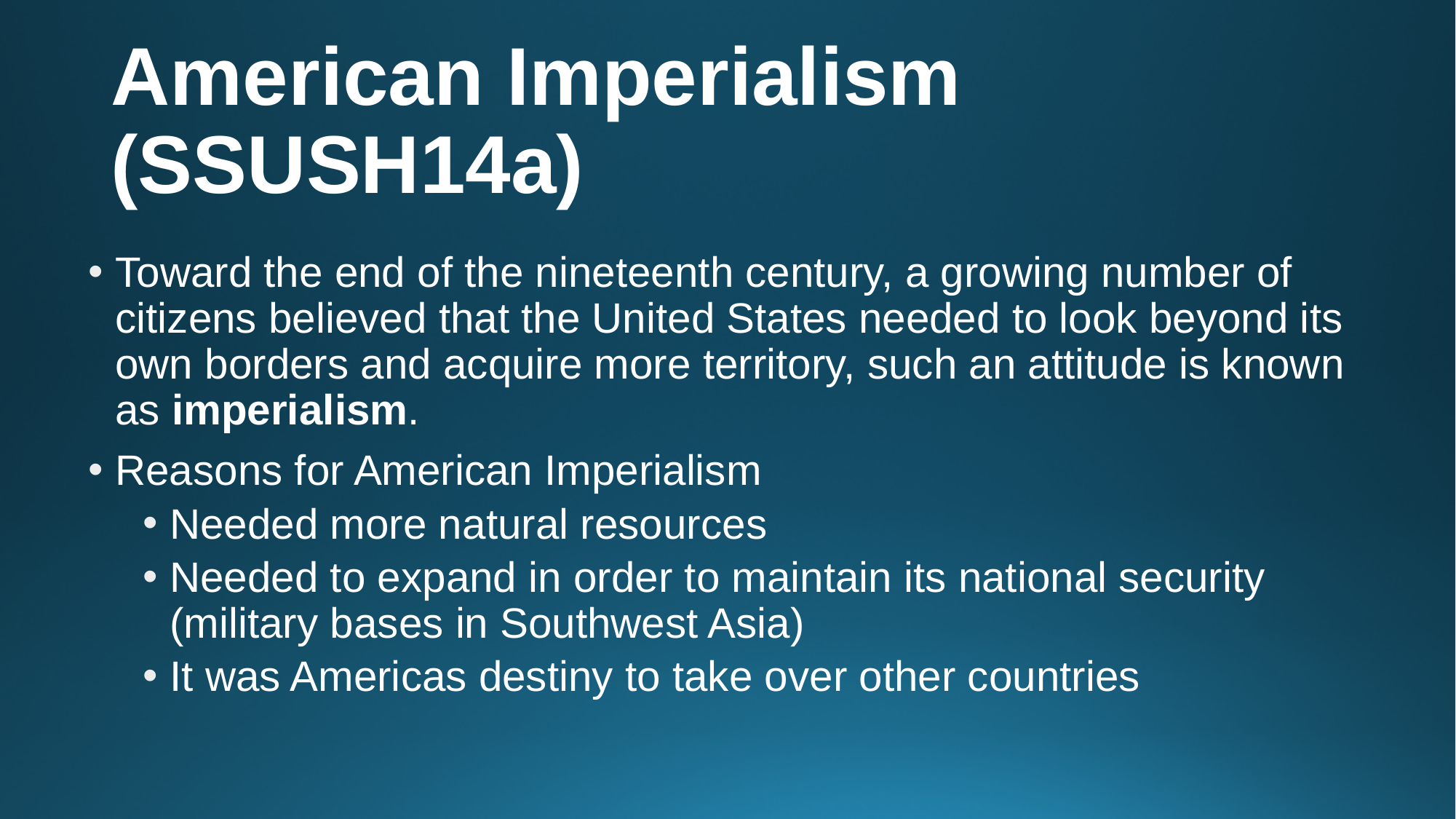

# American Imperialism (SSUSH14a)
Toward the end of the nineteenth century, a growing number of citizens believed that the United States needed to look beyond its own borders and acquire more territory, such an attitude is known as imperialism.
Reasons for American Imperialism
Needed more natural resources
Needed to expand in order to maintain its national security (military bases in Southwest Asia)
It was Americas destiny to take over other countries